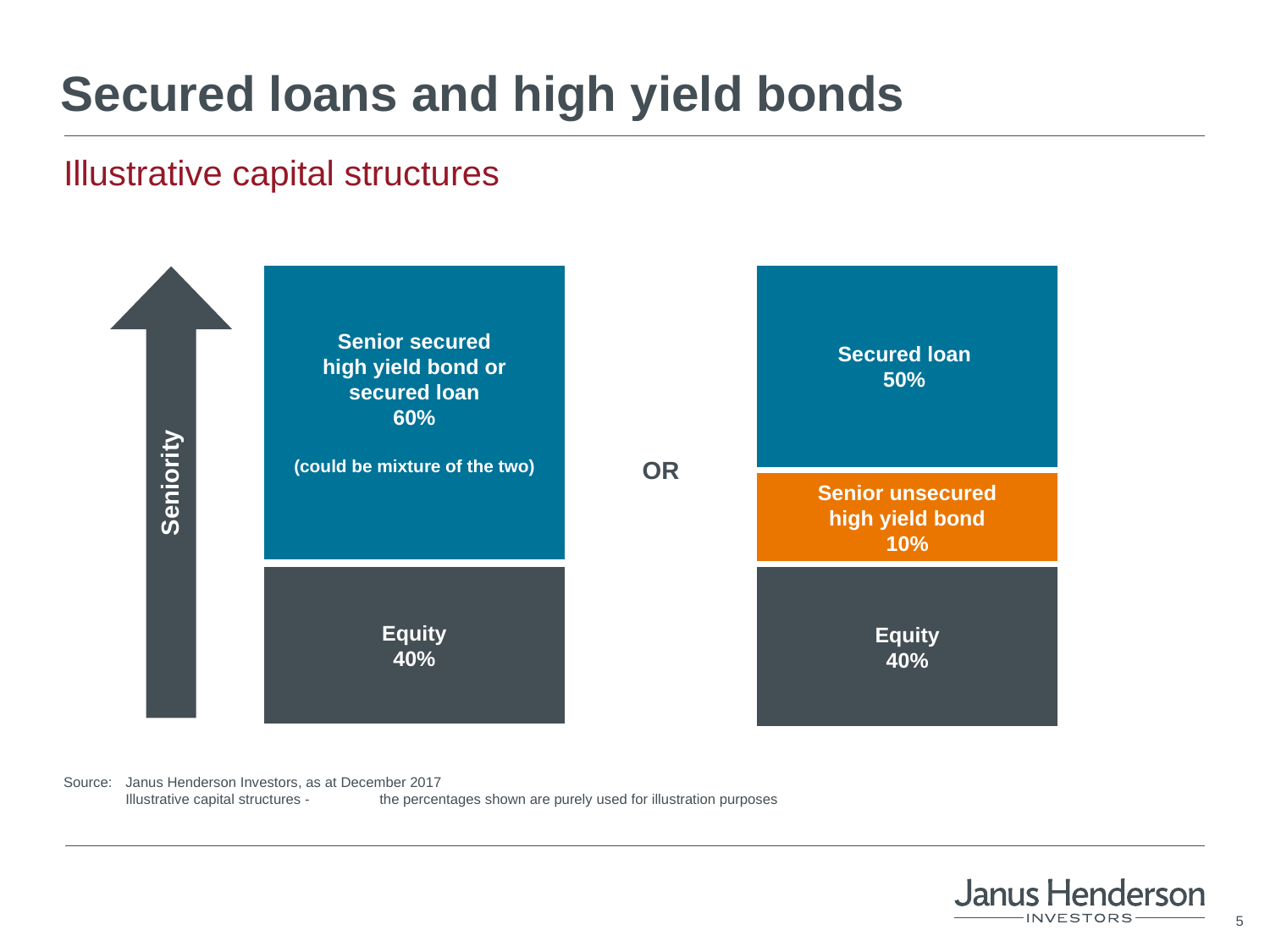

# Secured loans and high yield bonds
Illustrative capital structures
Senior secured
high yield bond or
secured loan
60%

(could be mixture of the two)

Secured loan
50%

Seniority
OR
Senior unsecured
high yield bond
10%
Equity
40%
Equity
40%
Source:	Janus Henderson Investors, as at December 2017
	Illustrative capital structures -	the percentages shown are purely used for illustration purposes